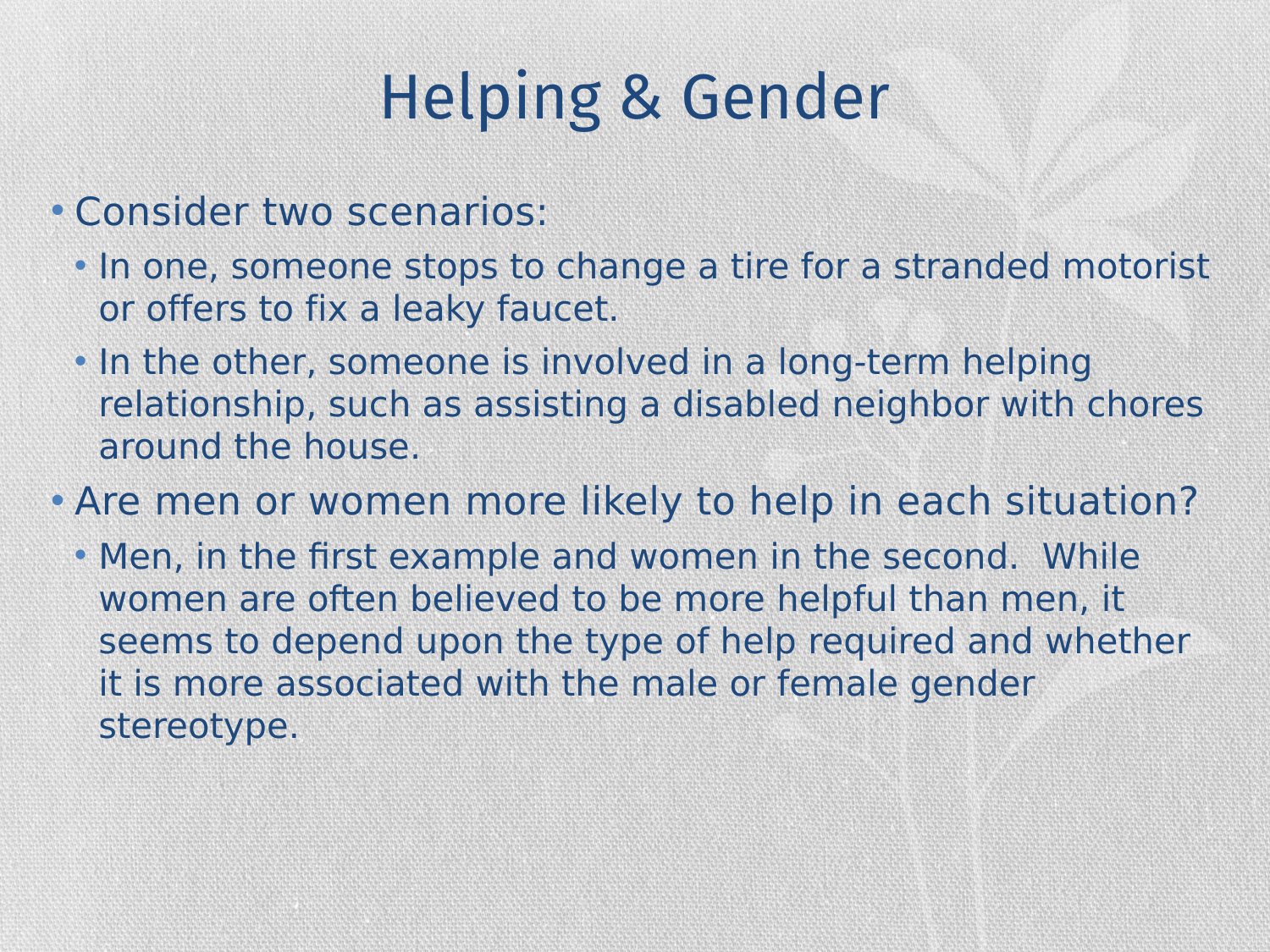

# Helping & Gender
Consider two scenarios:
In one, someone stops to change a tire for a stranded motorist or offers to fix a leaky faucet.
In the other, someone is involved in a long-term helping relationship, such as assisting a disabled neighbor with chores around the house.
Are men or women more likely to help in each situation?
Men, in the first example and women in the second.  While women are often believed to be more helpful than men, it seems to depend upon the type of help required and whether it is more associated with the male or female gender stereotype.